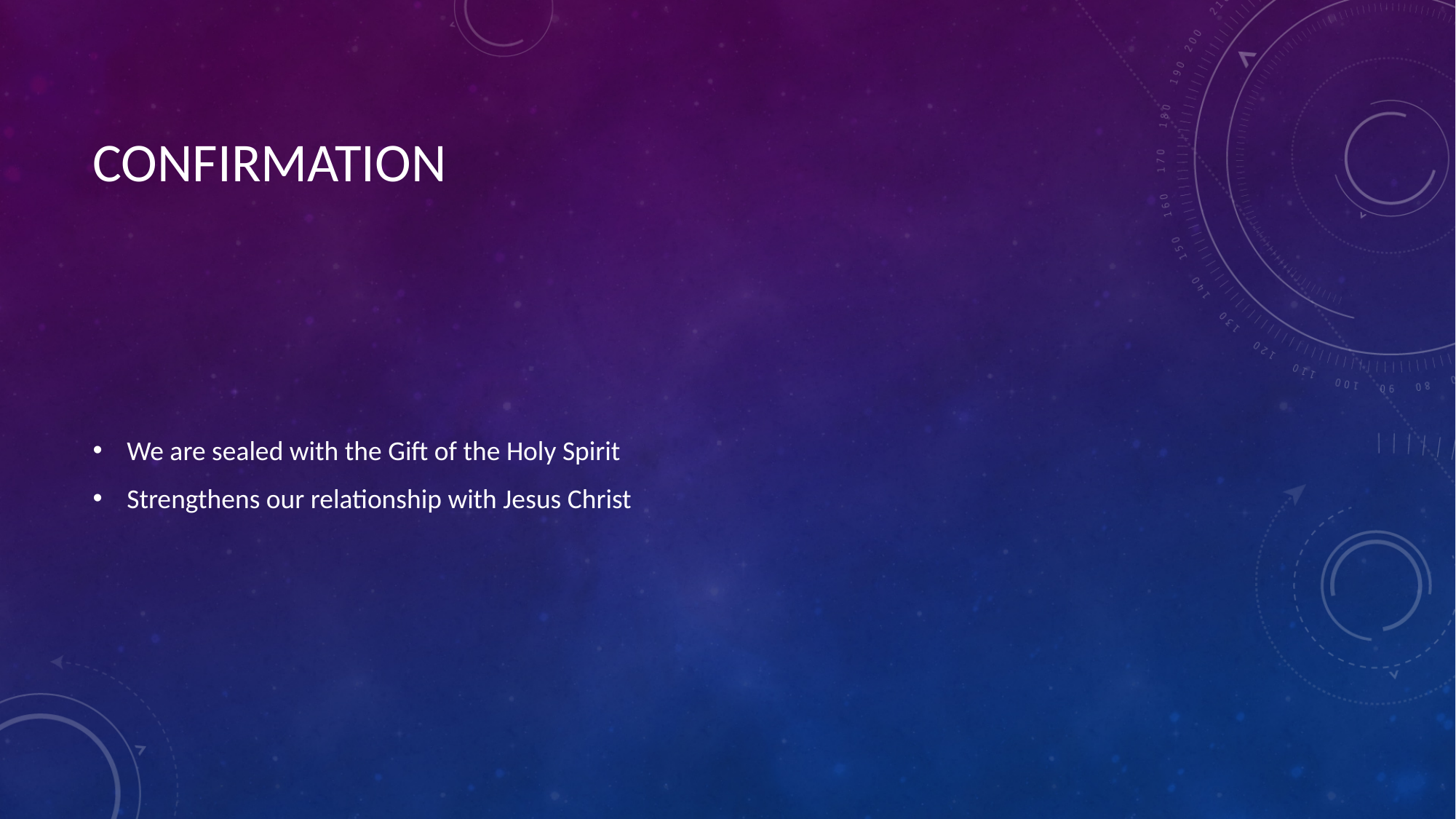

# Confirmation
We are sealed with the Gift of the Holy Spirit
Strengthens our relationship with Jesus Christ